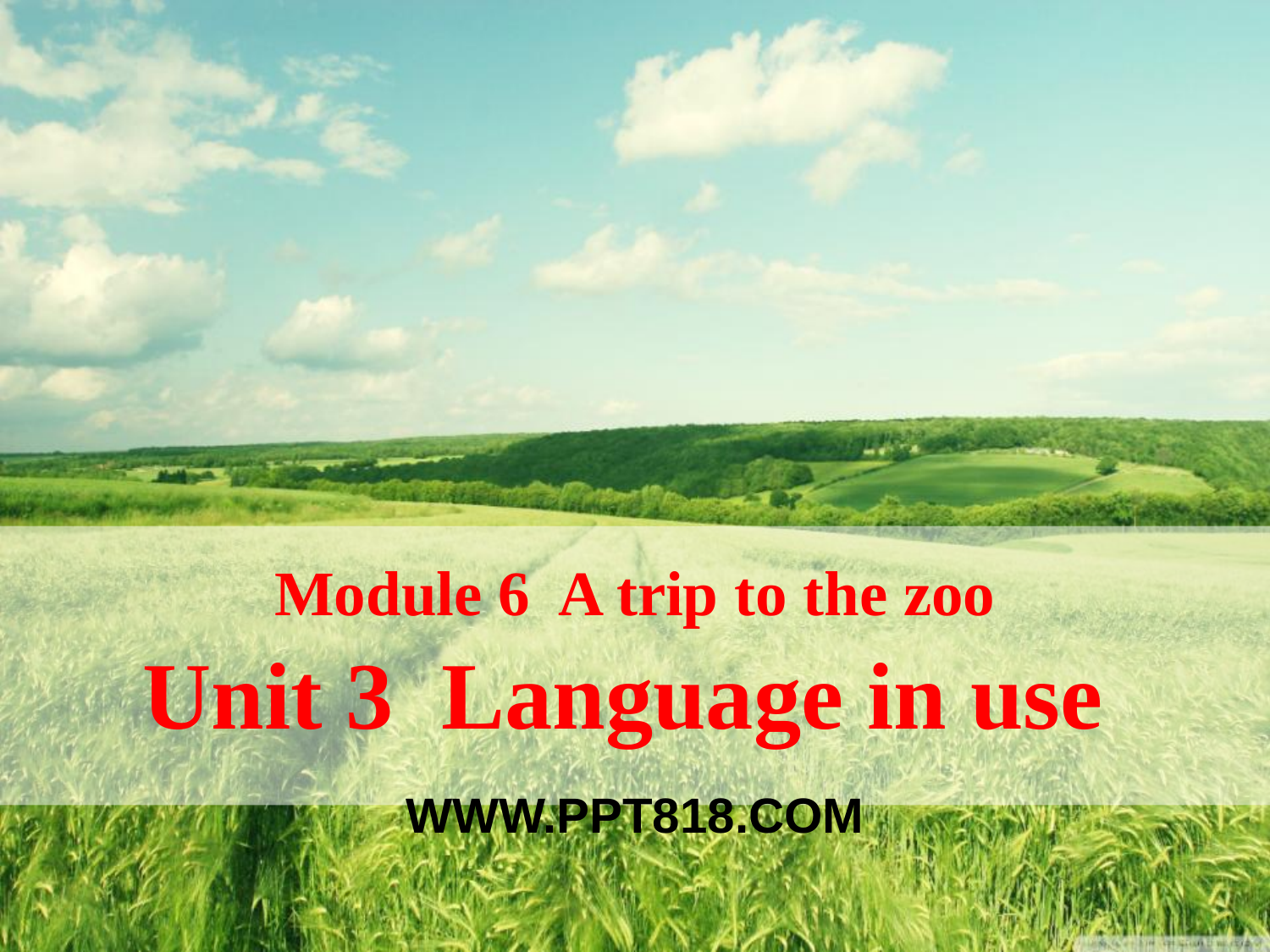

Module 6  A trip to the zoo
Unit 3  Language in use
WWW.PPT818.COM